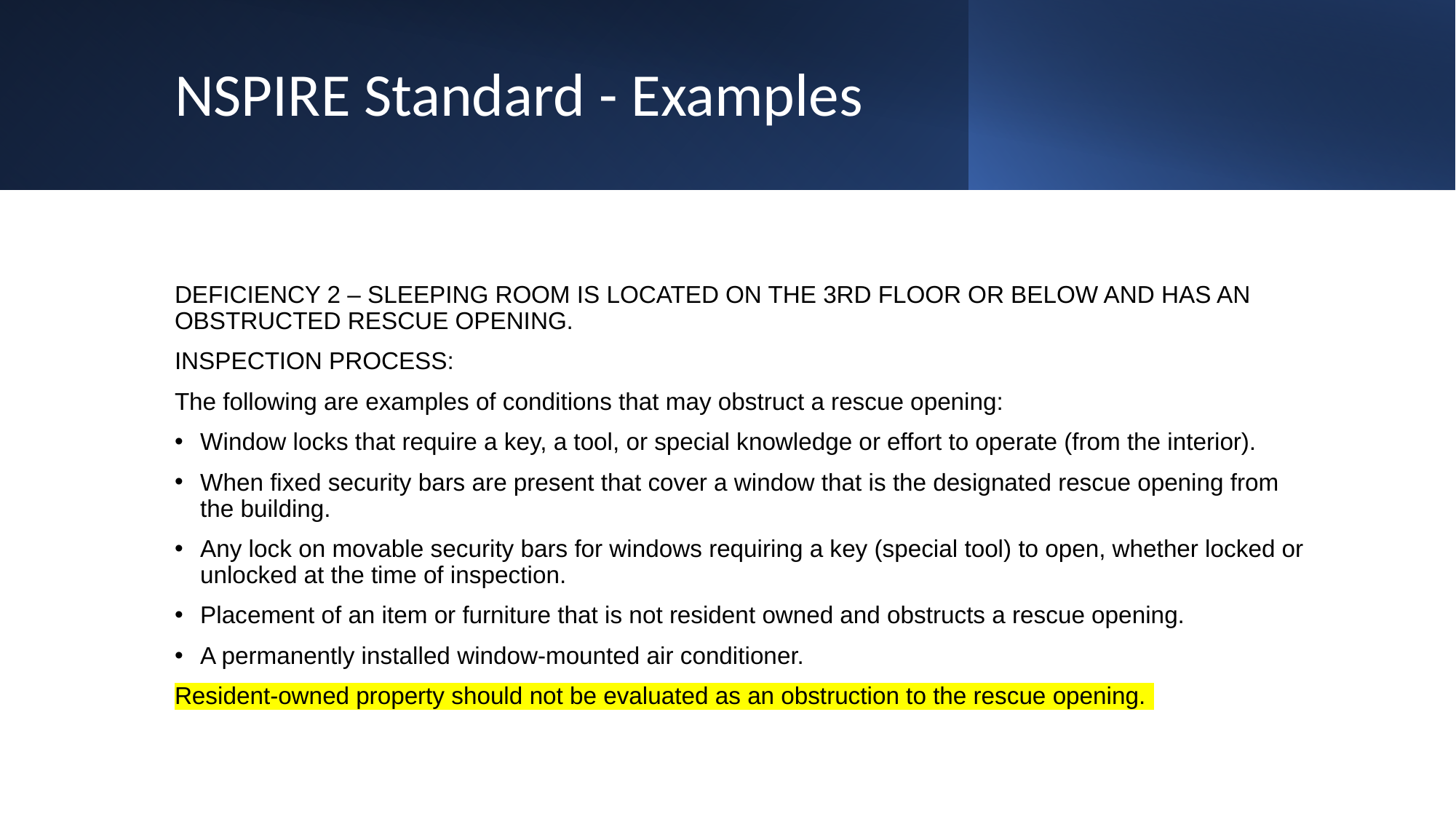

# NSPIRE Standard - Examples
DEFICIENCY 2 – SLEEPING ROOM IS LOCATED ON THE 3RD FLOOR OR BELOW AND HAS AN OBSTRUCTED RESCUE OPENING.
INSPECTION PROCESS:
The following are examples of conditions that may obstruct a rescue opening:
Window locks that require a key, a tool, or special knowledge or effort to operate (from the interior).
When fixed security bars are present that cover a window that is the designated rescue opening from the building.
Any lock on movable security bars for windows requiring a key (special tool) to open, whether locked or unlocked at the time of inspection.
Placement of an item or furniture that is not resident owned and obstructs a rescue opening.
A permanently installed window-mounted air conditioner.
Resident-owned property should not be evaluated as an obstruction to the rescue opening.